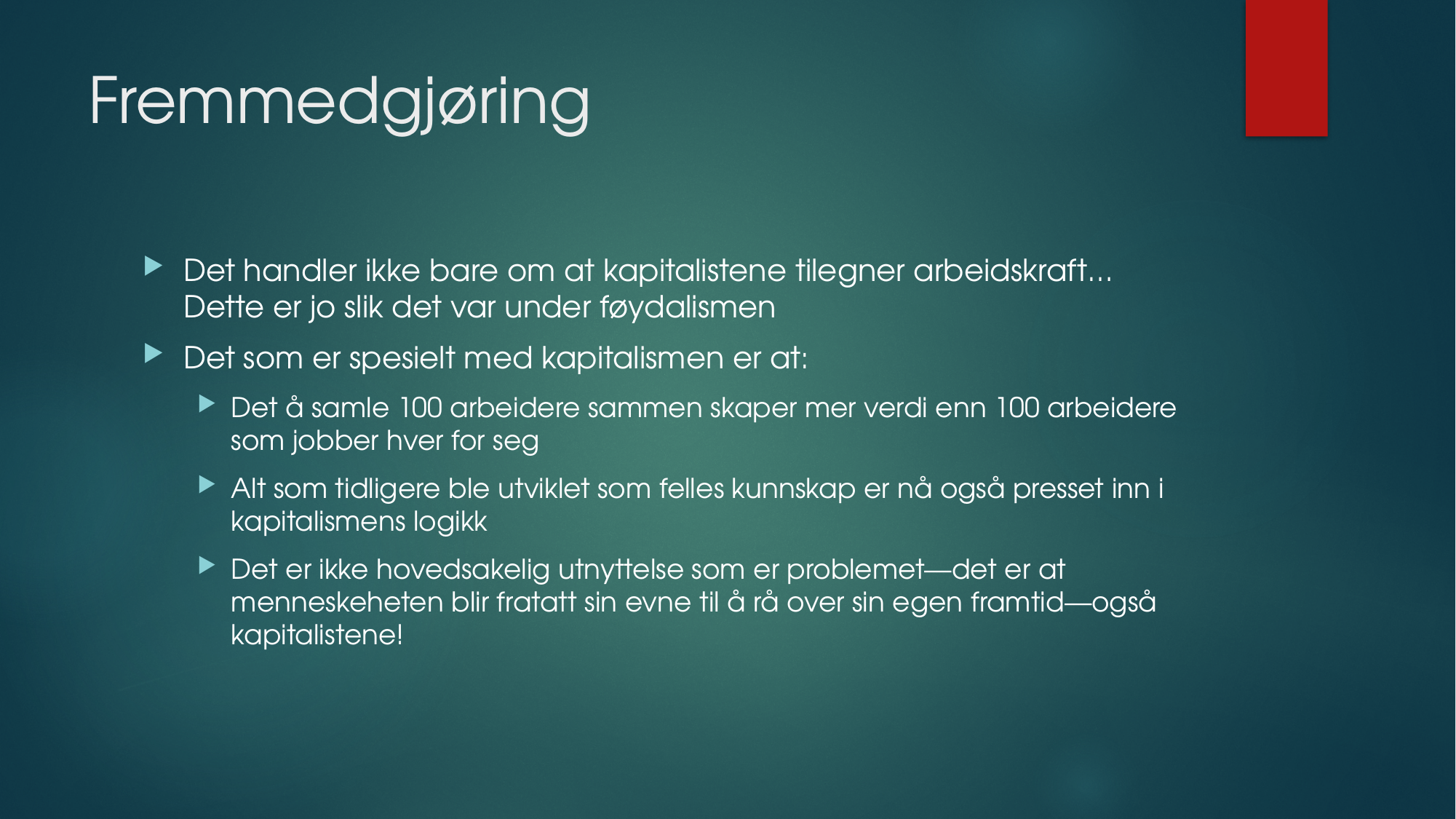

# Fremmedgjøring
Det handler ikke bare om at kapitalistene tilegner arbeidskraft…
Dette er jo slik det var under føydalismen
Det som er spesielt med kapitalismen er at:
Det å samle 100 arbeidere sammen skaper mer verdi enn 100 arbeidere som jobber hver for seg
Alt som tidligere ble utviklet som felles kunnskap er nå også presset inn i kapitalismens logikk
Det er ikke hovedsakelig utnyttelse som er problemet—det er at menneskeheten blir fratatt sin evne til å rå over sin egen framtid—også kapitalistene!